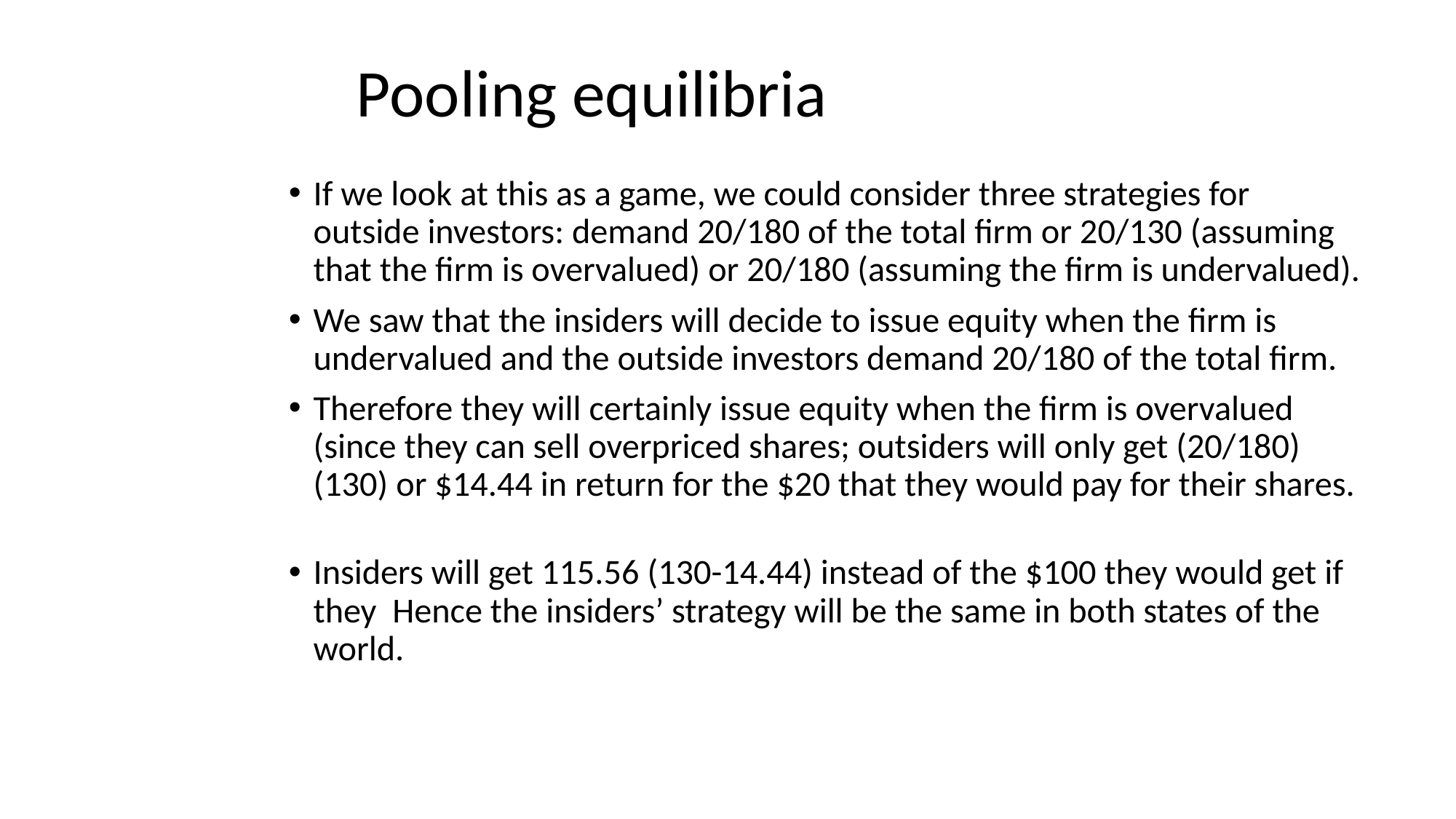

# Pooling equilibria
If we look at this as a game, we could consider three strategies for outside investors: demand 20/180 of the total firm or 20/130 (assuming that the firm is overvalued) or 20/180 (assuming the firm is undervalued).
We saw that the insiders will decide to issue equity when the firm is undervalued and the outside investors demand 20/180 of the total firm.
Therefore they will certainly issue equity when the firm is overvalued (since they can sell overpriced shares; outsiders will only get (20/180)(130) or $14.44 in return for the $20 that they would pay for their shares.
Insiders will get 115.56 (130-14.44) instead of the $100 they would get if they  Hence the insiders’ strategy will be the same in both states of the world.